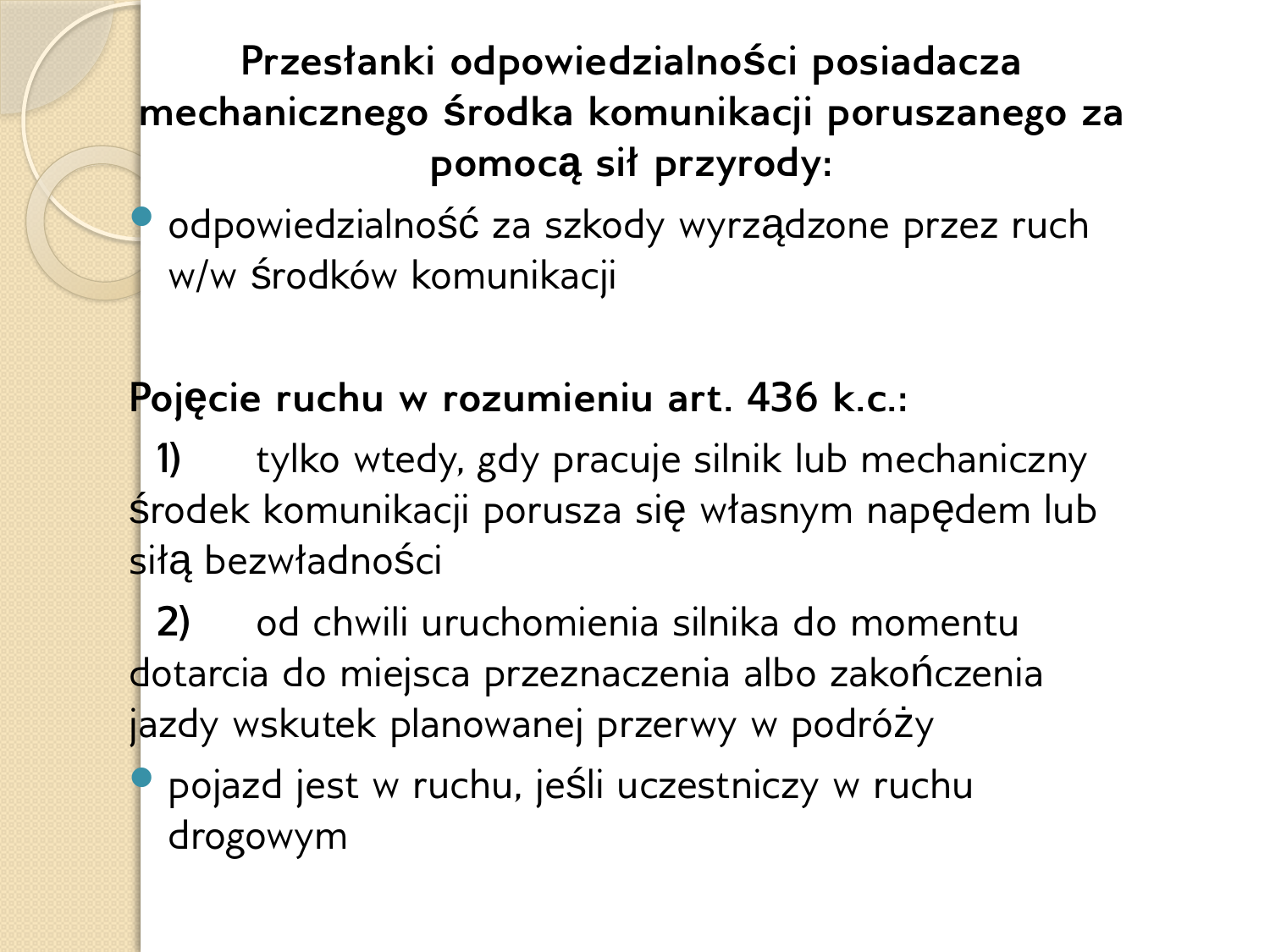

Przesłanki odpowiedzialności posiadacza mechanicznego środka komunikacji poruszanego za pomocą sił przyrody:
odpowiedzialność za szkody wyrządzone przez ruch w/w środków komunikacji

Pojęcie ruchu w rozumieniu art. 436 k.c.:
  1)	tylko wtedy, gdy pracuje silnik lub mechaniczny środek komunikacji porusza się własnym napędem lub siłą bezwładności
  2)	od chwili uruchomienia silnika do momentu dotarcia do miejsca przeznaczenia albo zakończenia jazdy wskutek planowanej przerwy w podróży
pojazd jest w ruchu, jeśli uczestniczy w ruchu drogowym